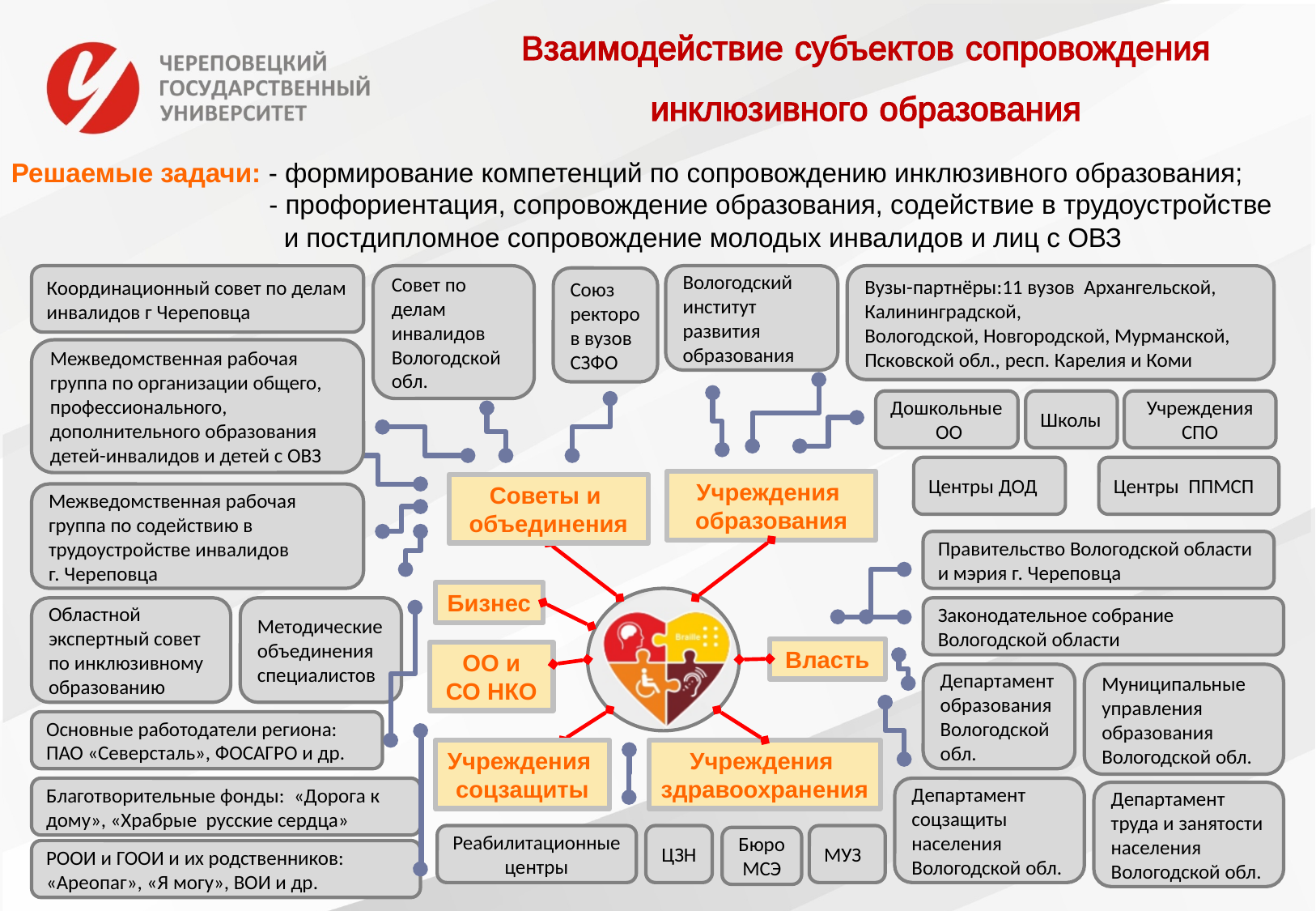

Взаимодействие субъектов сопровождения инклюзивного образования
Решаемые задачи: - формирование компетенций по сопровождению инклюзивного образования; 		  - профориентация, сопровождение образования, содействие в трудоустройстве
		    и постдипломное сопровождение молодых инвалидов и лиц с ОВЗ
Координационный совет по делам инвалидов г Череповца
Совет по делам инвалидов Вологодской обл.
Вологодский институт развития образования
Вузы-партнёры:11 вузов  Архангельской, Калининградской,
Вологодской, Новгородской, Мурманской,
Псковской обл., респ. Карелия и Коми
Союз ректоров вузов СЗФО
Межведомственная рабочая группа по организации общего, профессионального, дополнительного образования детей-инвалидов и детей с ОВЗ
Дошкольные
 ОО
Школы
Учреждения СПО
Центры ДОД
Центры  ППМСП
Учреждения
образования
Советы и
объединения
Межведомственная рабочая группа по содействию в трудоустройстве инвалидов
г. Череповца
Правительство Вологодской области  и мэрия г. Череповца
Бизнес

Областной экспертный совет по инклюзивному образованию
Методические объединения специалистов
Законодательное собрание Вологодской области
Власть
ОО и СО НКО
Департамент образования Вологодской обл.
Муниципальные управления образования Вологодской обл.
Основные работодатели региона: ПАО «Северсталь», ФОСАГРО и др.
Учреждения
соцзащиты
Учреждения
здравоохранения
Благотворительные фонды:  «Дорога к дому», «Храбрые  русские сердца»
Департамент соцзащиты населения Вологодской обл.
Департамент труда и занятости населения Вологодской обл.
Реабилитационные центры
ЦЗН
МУЗ
Бюро
МСЭ
РООИ и ГООИ и их родственников: «Ареопаг», «Я могу», ВОИ и др.